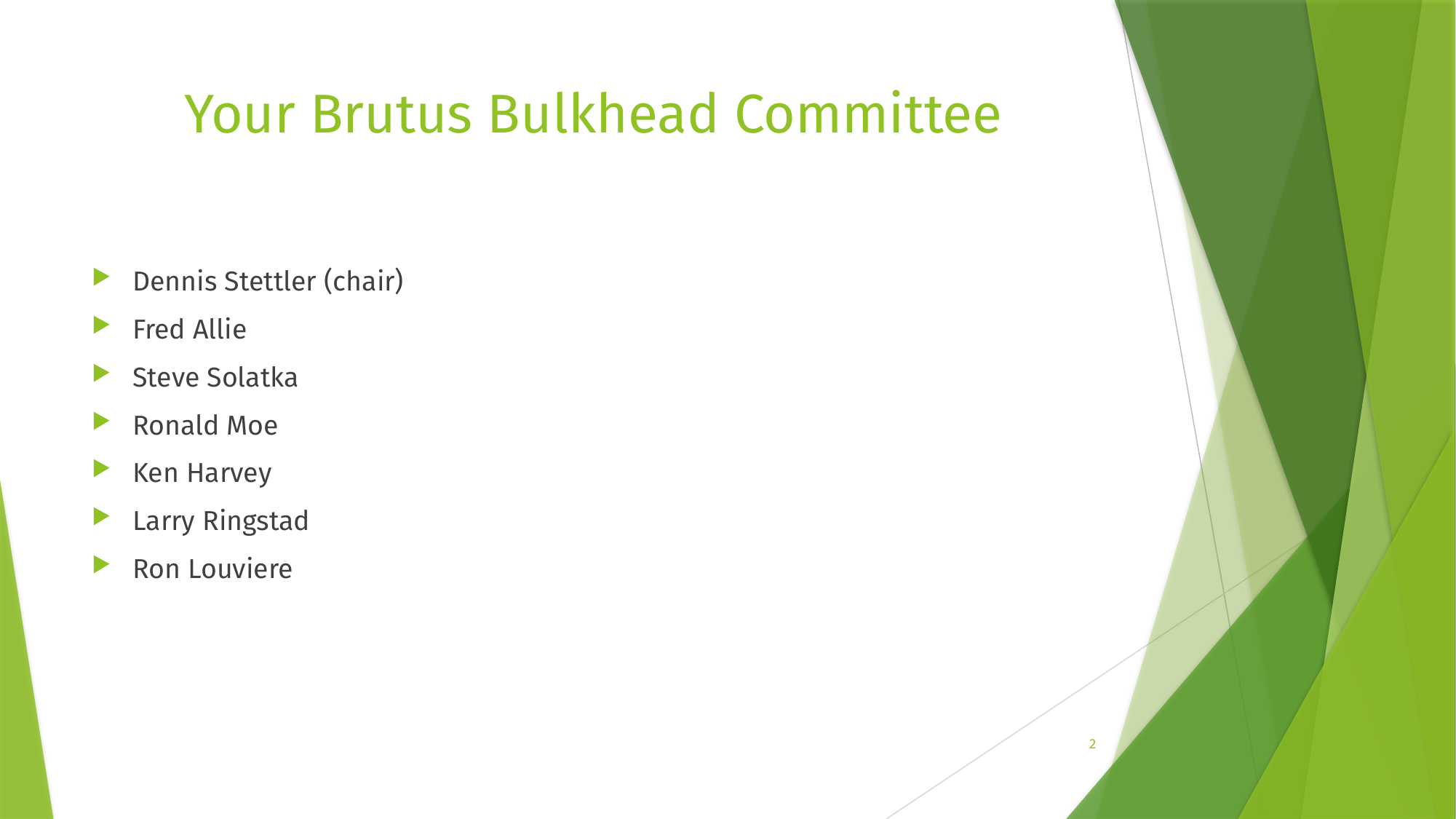

# Your Brutus Bulkhead Committee
Dennis Stettler (chair)
Fred Allie
Steve Solatka
Ronald Moe
Ken Harvey
Larry Ringstad
Ron Louviere
2